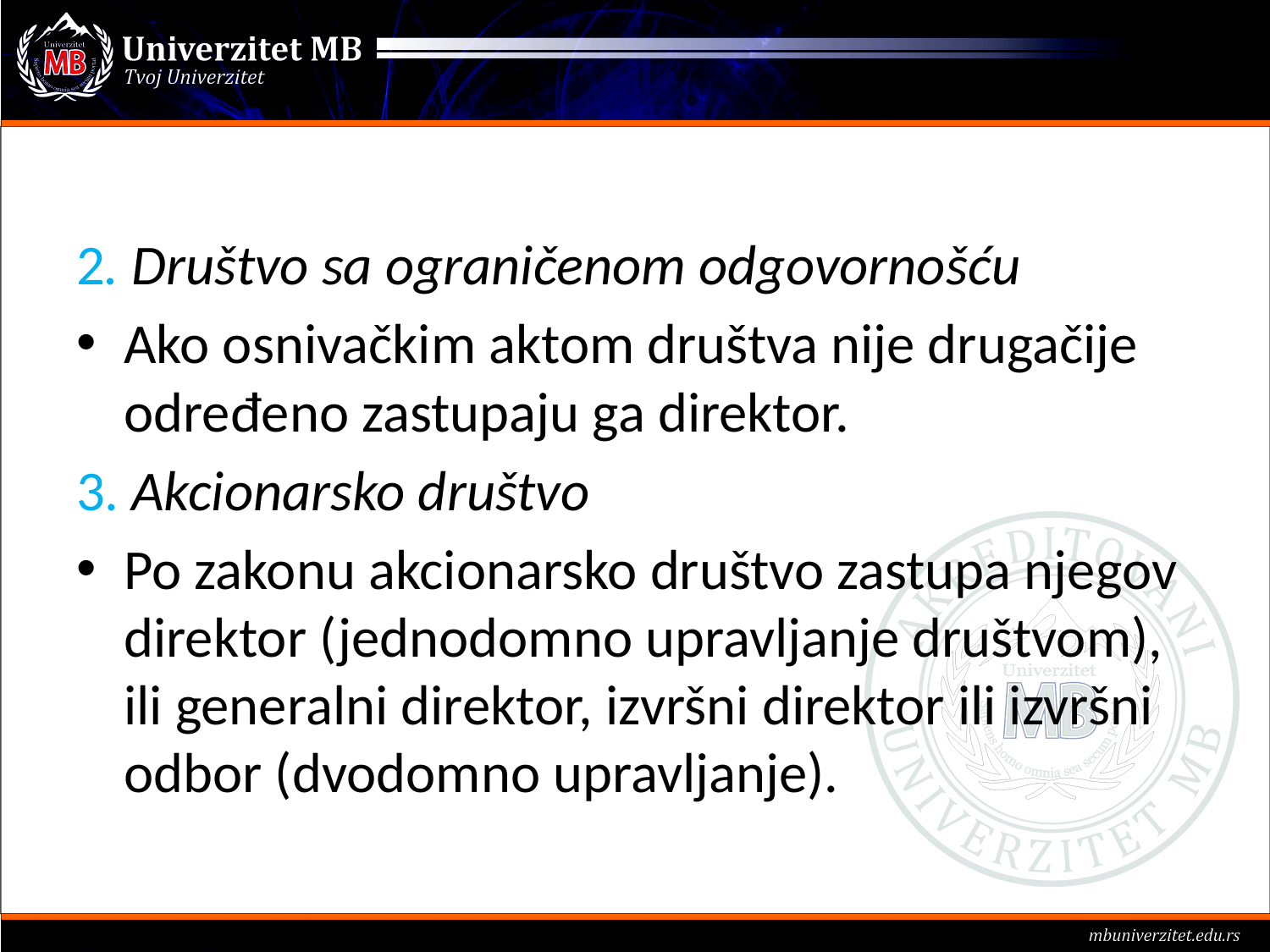

#
2. Društvo sa ograničenom odgovornošću
Ako osnivačkim aktom društva nije drugačije određeno zastupaju ga direktor.
3. Akcionarsko društvo
Po zakonu akcionarsko društvo zastupa njegov direktor (jednodomno upravljanje društvom), ili generalni direktor, izvršni direktor ili izvršni odbor (dvodomno upravljanje).